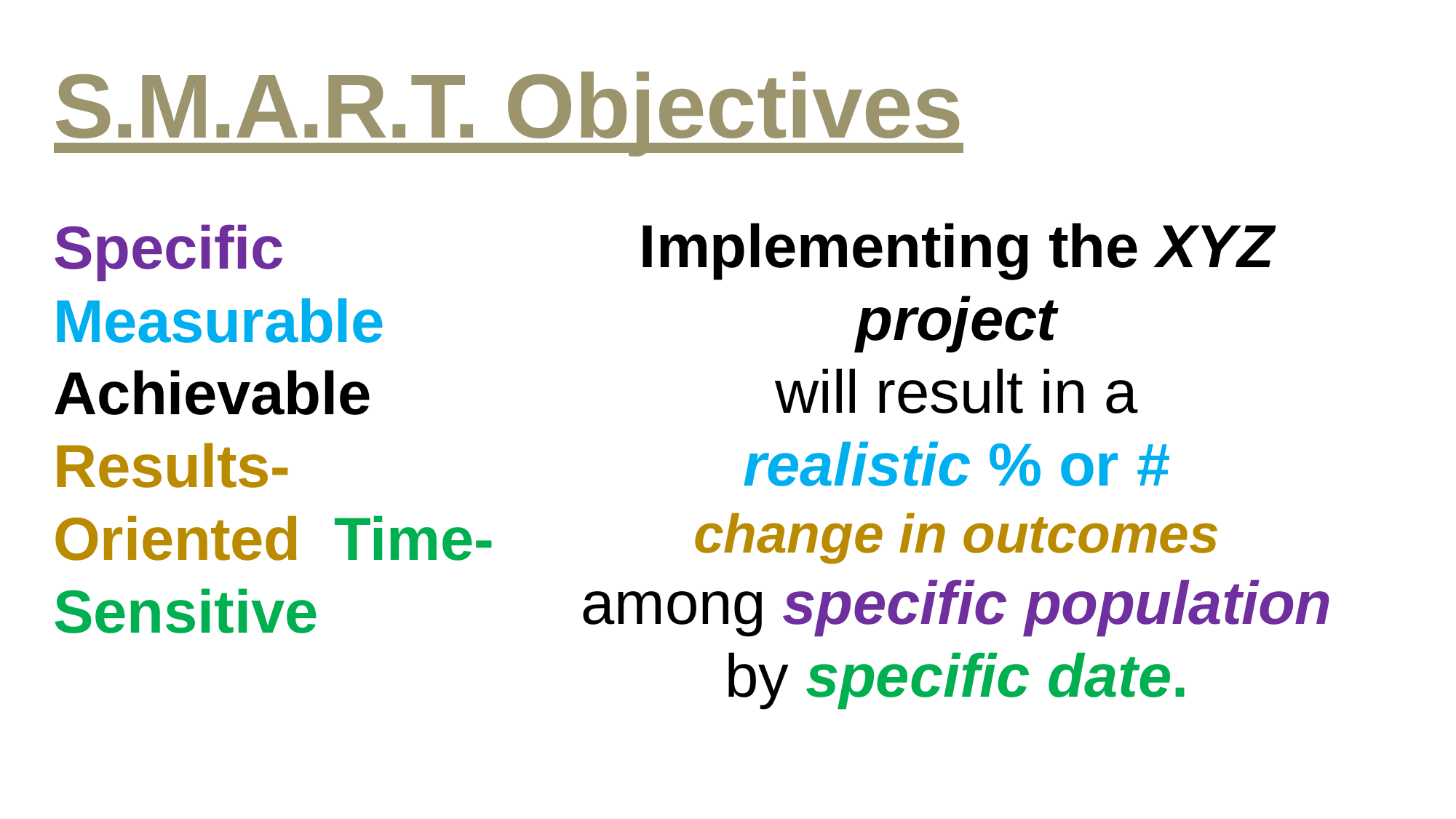

# S.M.A.R.T. Objectives
Implementing the XYZ project
will result in a
realistic % or #
change in outcomes
among specific population
by specific date.
Specific  Measurable  Achievable  Results-Oriented  Time-Sensitive
Post on board